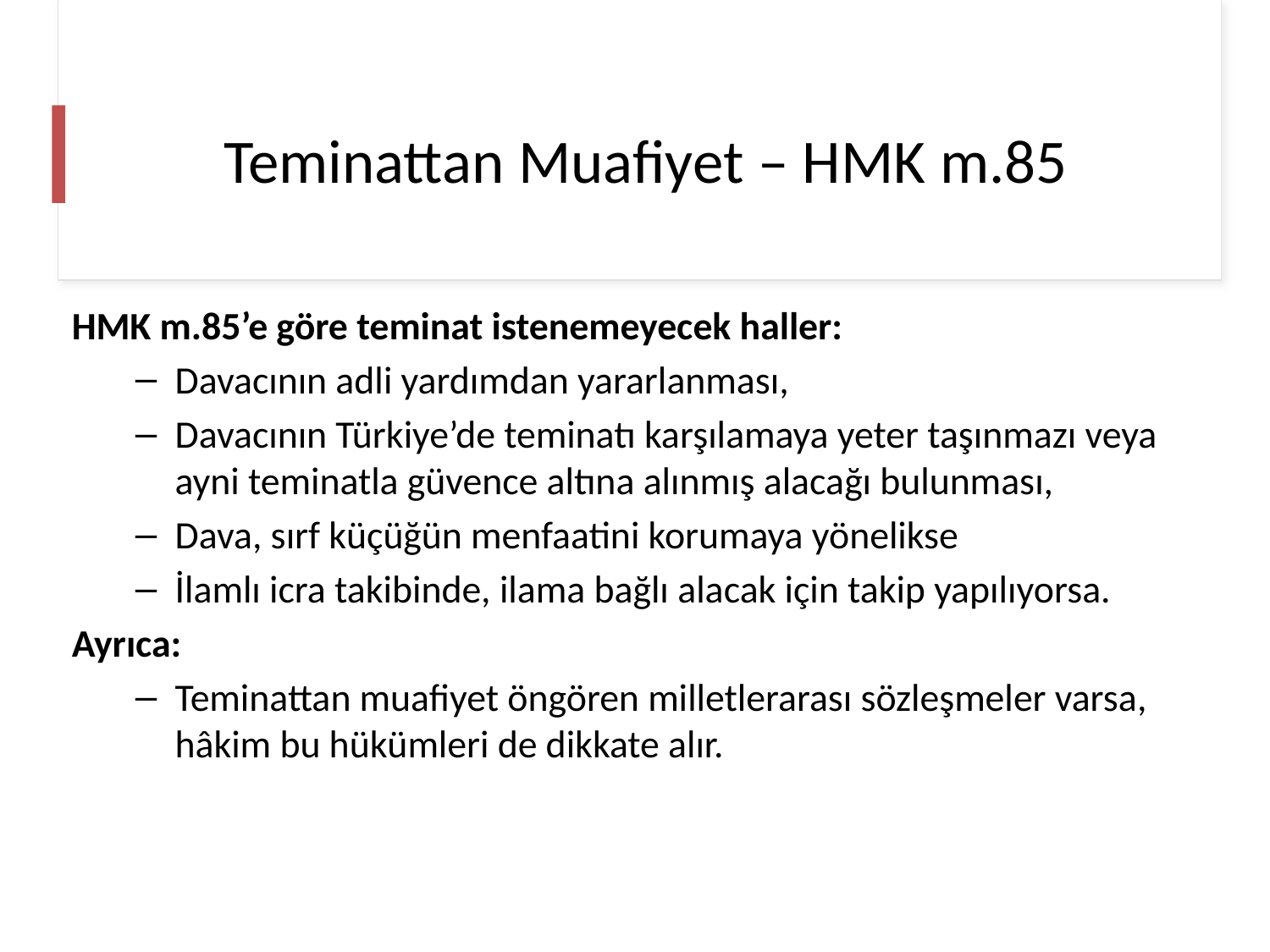

# Teminattan Muafiyet – HMK m.85

HMK m.85’e göre teminat istenemeyecek haller:
Davacının adli yardımdan yararlanması,
Davacının Türkiye’de teminatı karşılamaya yeter taşınmazı veya ayni teminatla güvence altına alınmış alacağı bulunması,
Dava, sırf küçüğün menfaatini korumaya yönelikse
İlamlı icra takibinde, ilama bağlı alacak için takip yapılıyorsa.
Ayrıca:
Teminattan muafiyet öngören milletlerarası sözleşmeler varsa, hâkim bu hükümleri de dikkate alır.